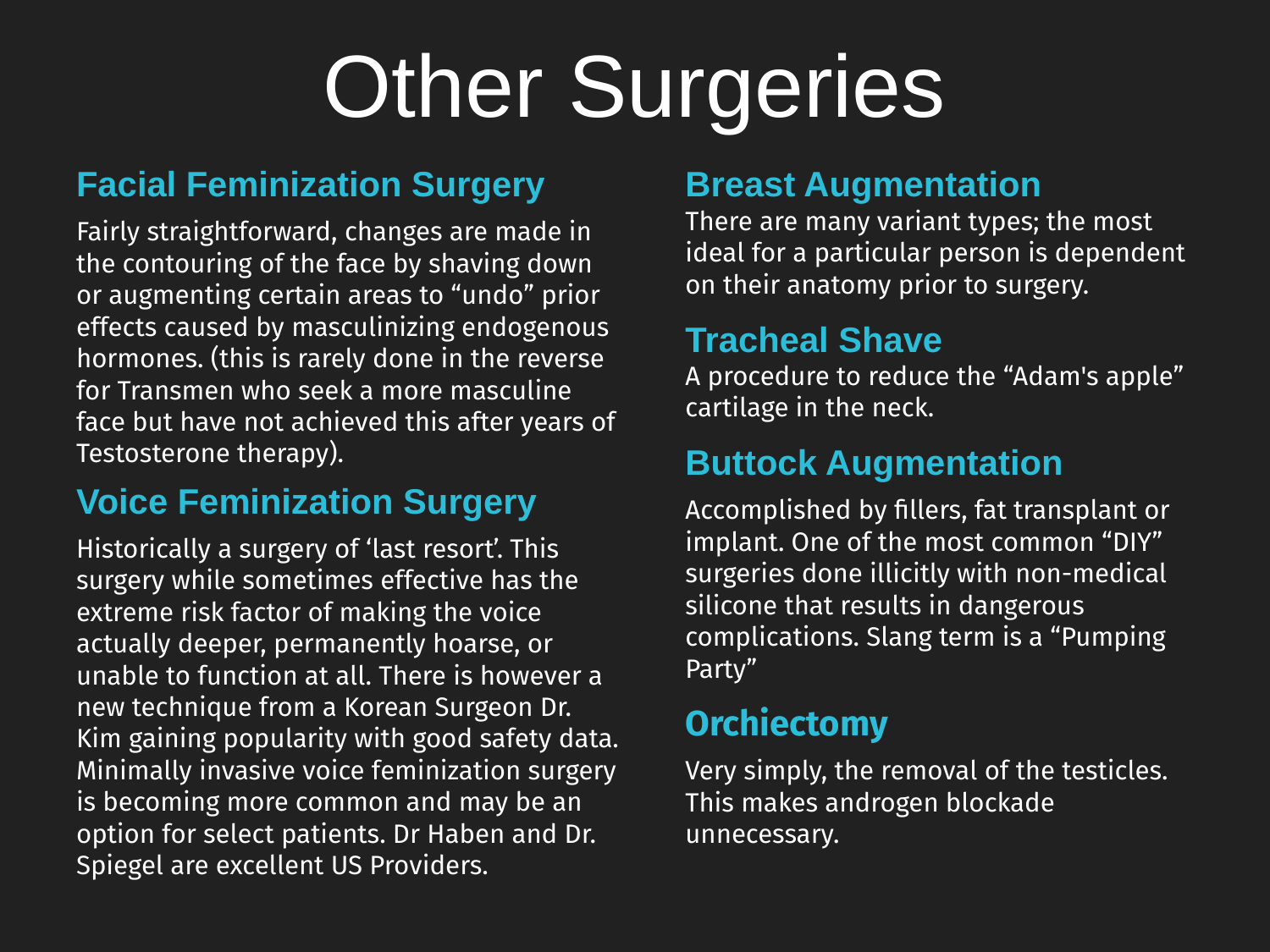

Other Surgeries
Facial Feminization Surgery
Fairly straightforward, changes are made in the contouring of the face by shaving down or augmenting certain areas to “undo” prior effects caused by masculinizing endogenous hormones. (this is rarely done in the reverse for Transmen who seek a more masculine face but have not achieved this after years of Testosterone therapy).
Voice Feminization Surgery
Historically a surgery of ‘last resort’. This surgery while sometimes effective has the extreme risk factor of making the voice actually deeper, permanently hoarse, or unable to function at all. There is however a new technique from a Korean Surgeon Dr. Kim gaining popularity with good safety data. Minimally invasive voice feminization surgery is becoming more common and may be an option for select patients. Dr Haben and Dr. Spiegel are excellent US Providers.

Breast Augmentation
There are many variant types; the most ideal for a particular person is dependent on their anatomy prior to surgery.
Tracheal Shave
A procedure to reduce the “Adam's apple” cartilage in the neck.
Buttock Augmentation
Accomplished by fillers, fat transplant or implant. One of the most common “DIY” surgeries done illicitly with non-medical silicone that results in dangerous complications. Slang term is a “Pumping Party”
Orchiectomy
Very simply, the removal of the testicles. This makes androgen blockade unnecessary.